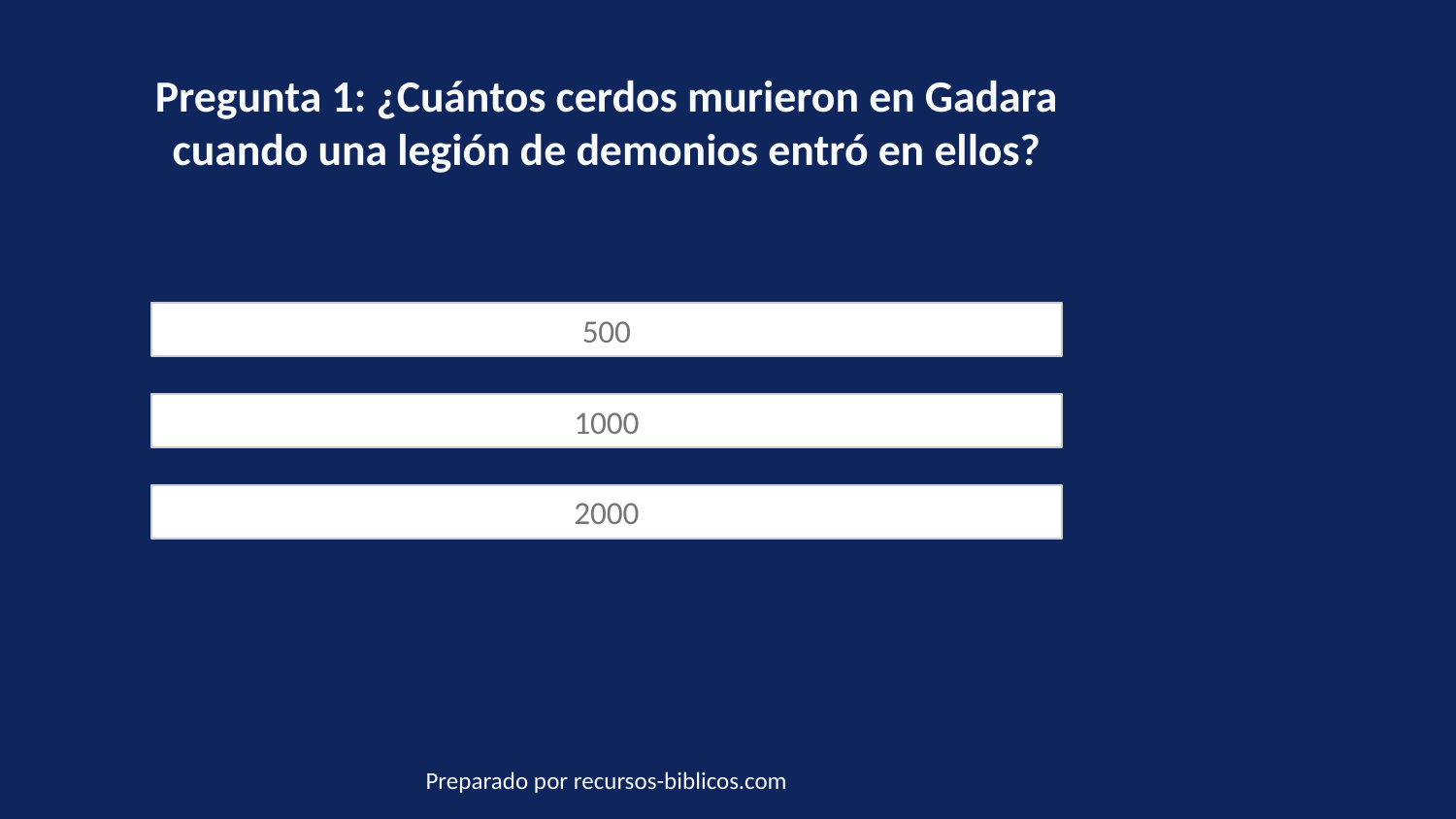

Pregunta 1: ¿Cuántos cerdos murieron en Gadara cuando una legión de demonios entró en ellos?
500
1000
2000
Preparado por recursos-biblicos.com